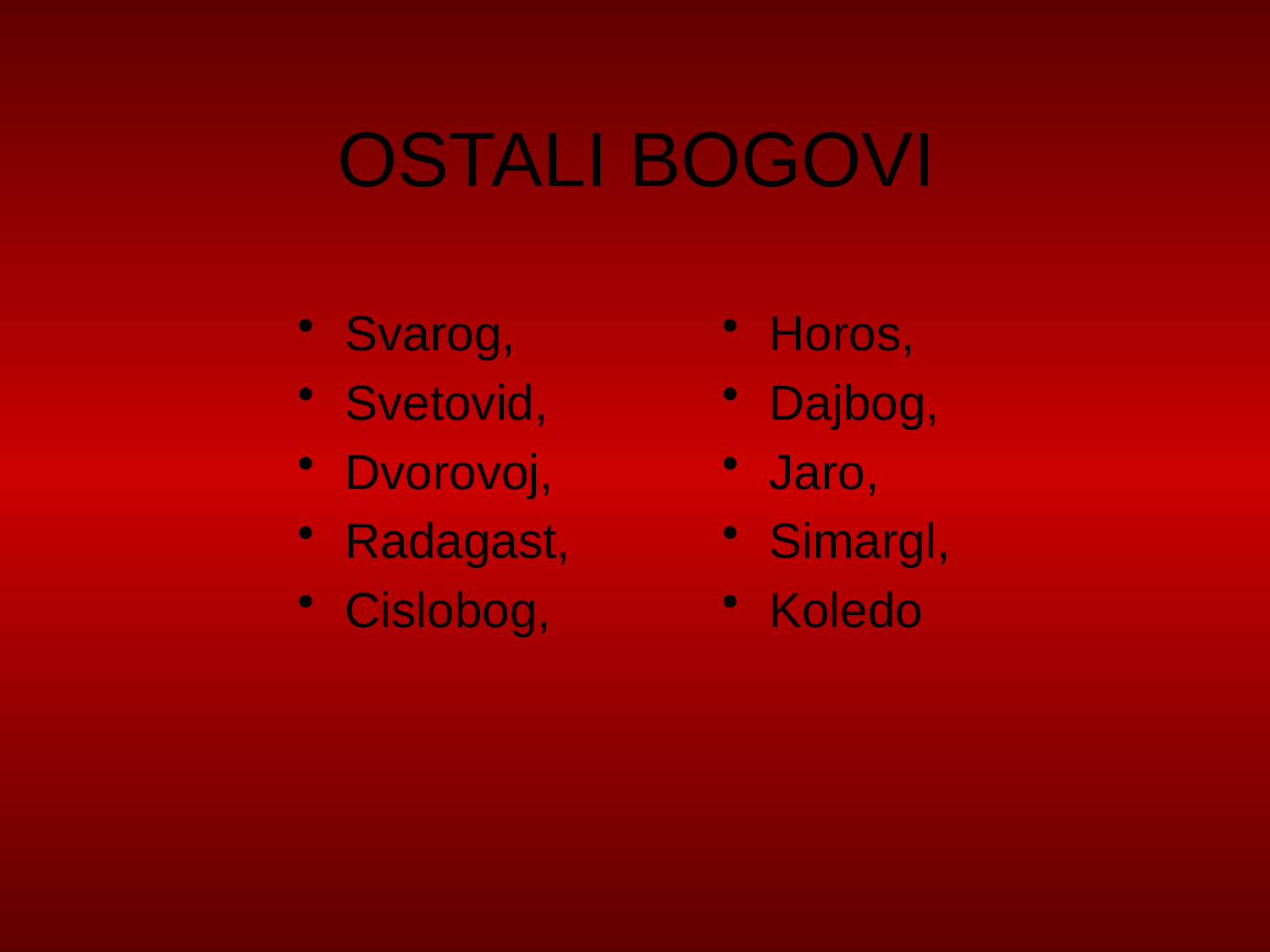

# OSTALI BOGOVI

Svarog,
Svetovid,
Dvorovoj,
Radagast,
Cislobog,

Horos,
Dajbog,
Jaro,
Simargl,
Koledo